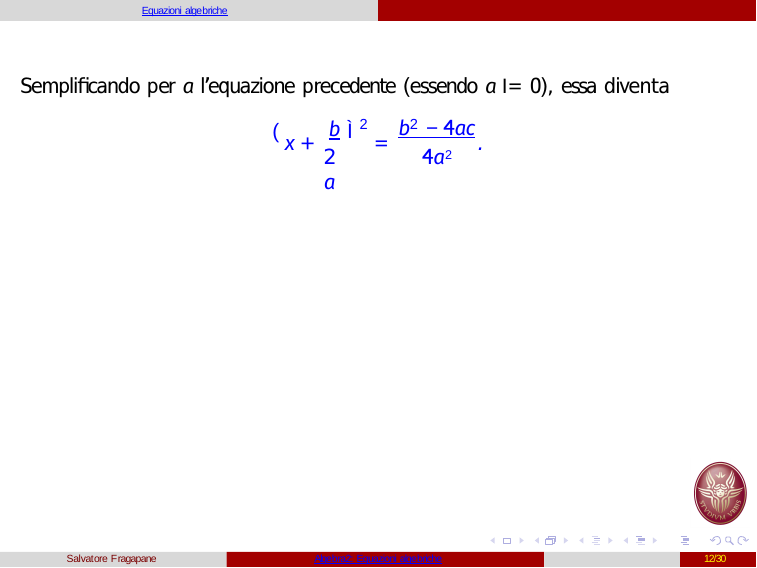

Equazioni algebriche
# Semplificando per a l’equazione precedente (essendo a I= 0), essa diventa
b   − 4ac
2
2
b
2a
(
Ì
x +
=
.
4a2

Salvatore Fragapane
Algebra2: Equazioni algebriche
12/30